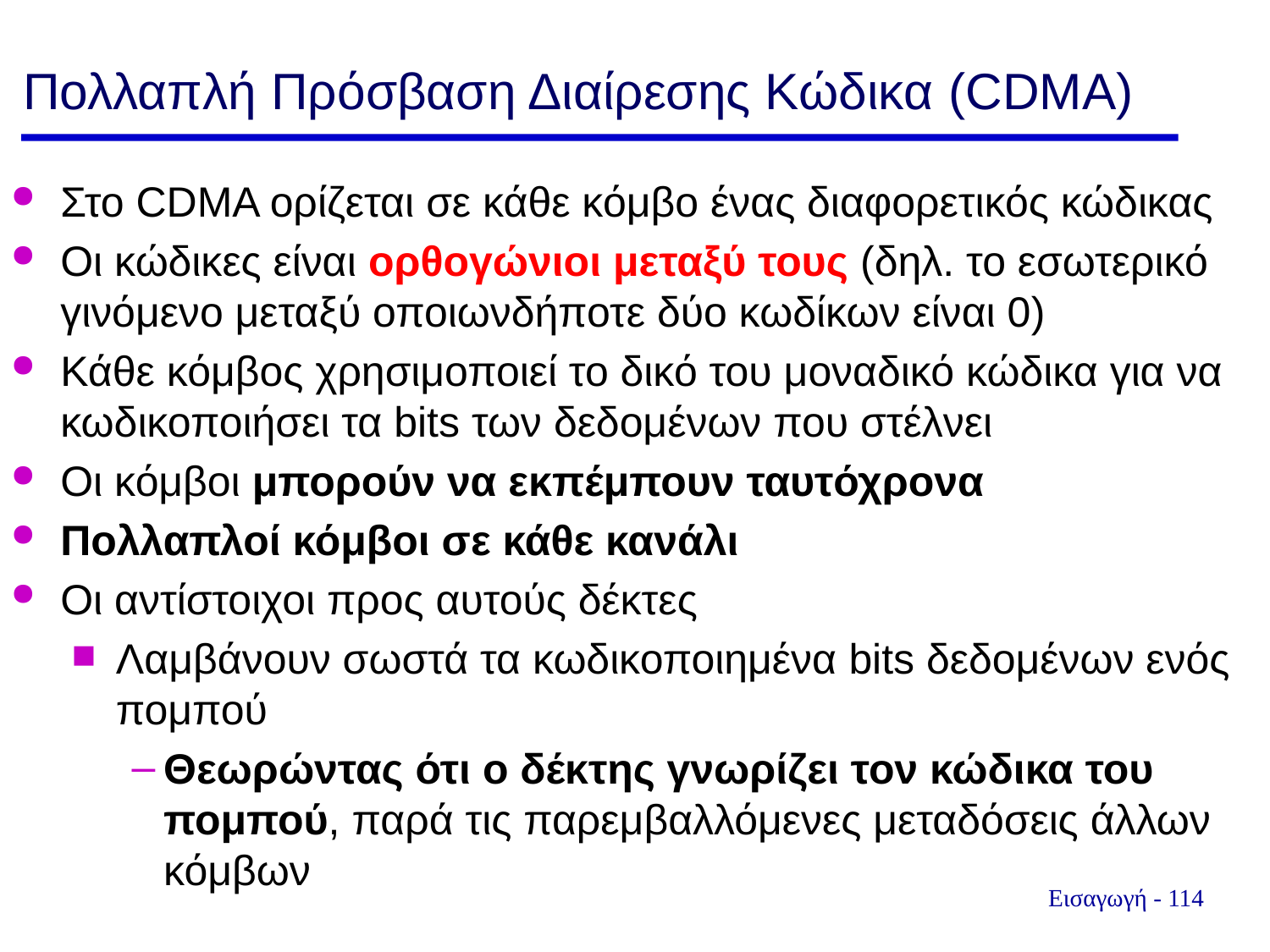

Πολλαπλή Πρόσβαση Διαίρεσης Κώδικα (CDMA)
Στο CDMA ορίζεται σε κάθε κόμβο ένας διαφορετικός κώδικας
Οι κώδικες είναι ορθογώνιοι μεταξύ τους (δηλ. το εσωτερικό γινόμενο μεταξύ οποιωνδήποτε δύο κωδίκων είναι 0)
Κάθε κόμβος χρησιμοποιεί το δικό του μοναδικό κώδικα για να κωδικοποιήσει τα bits των δεδομένων που στέλνει
Οι κόμβοι μπορούν να εκπέμπουν ταυτόχρονα
Πολλαπλοί κόμβοι σε κάθε κανάλι
Οι αντίστοιχοι προς αυτούς δέκτες
Λαμβάνουν σωστά τα κωδικοποιημένα bits δεδομένων ενός πομπού
Θεωρώντας ότι ο δέκτης γνωρίζει τον κώδικα του πομπού, παρά τις παρεμβαλλόμενες μεταδόσεις άλλων κόμβων